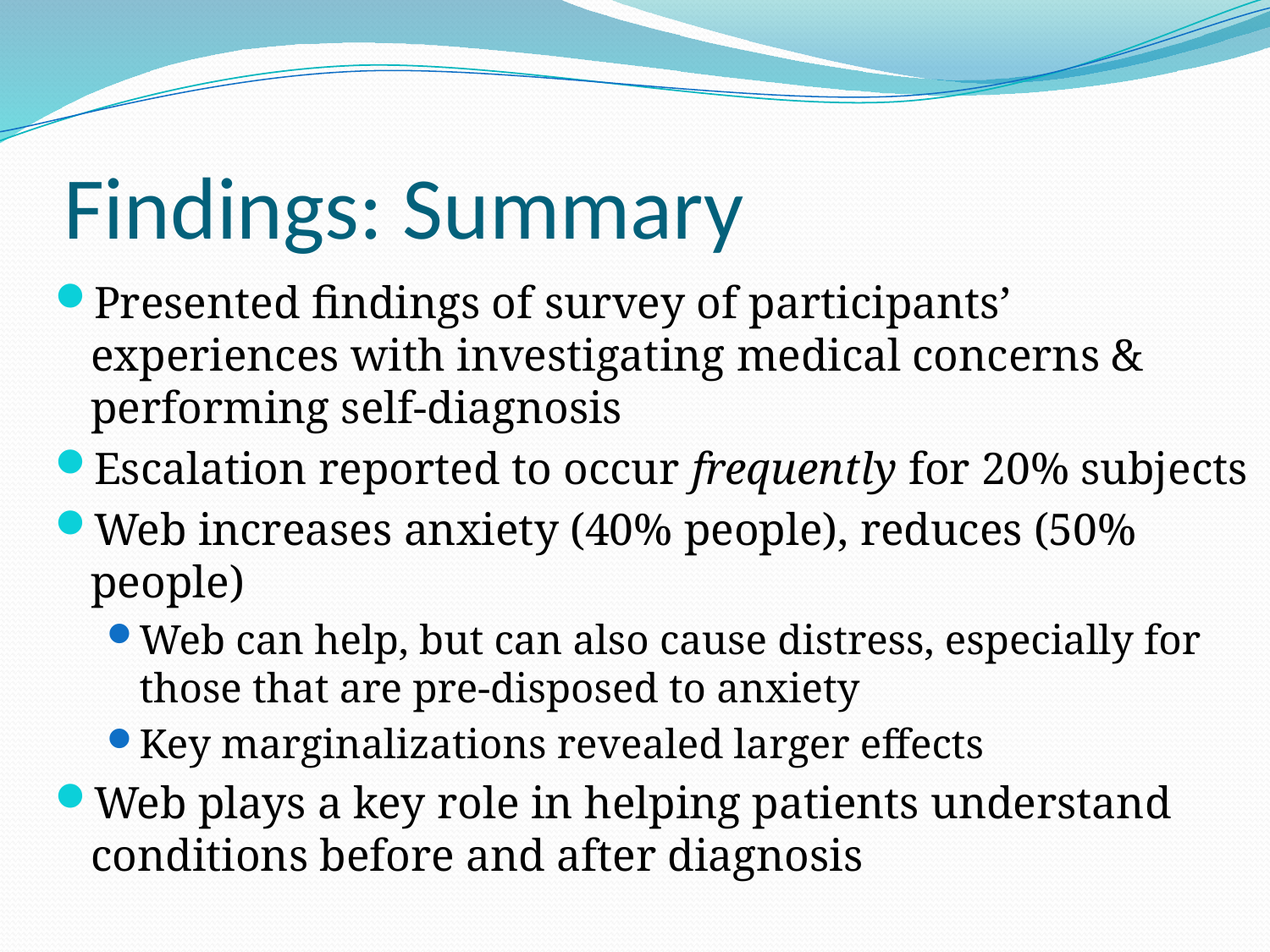

# Findings: Summary
Presented findings of survey of participants’ experiences with investigating medical concerns & performing self-diagnosis
Escalation reported to occur frequently for 20% subjects
Web increases anxiety (40% people), reduces (50% people)
Web can help, but can also cause distress, especially for those that are pre-disposed to anxiety
Key marginalizations revealed larger effects
Web plays a key role in helping patients understand conditions before and after diagnosis